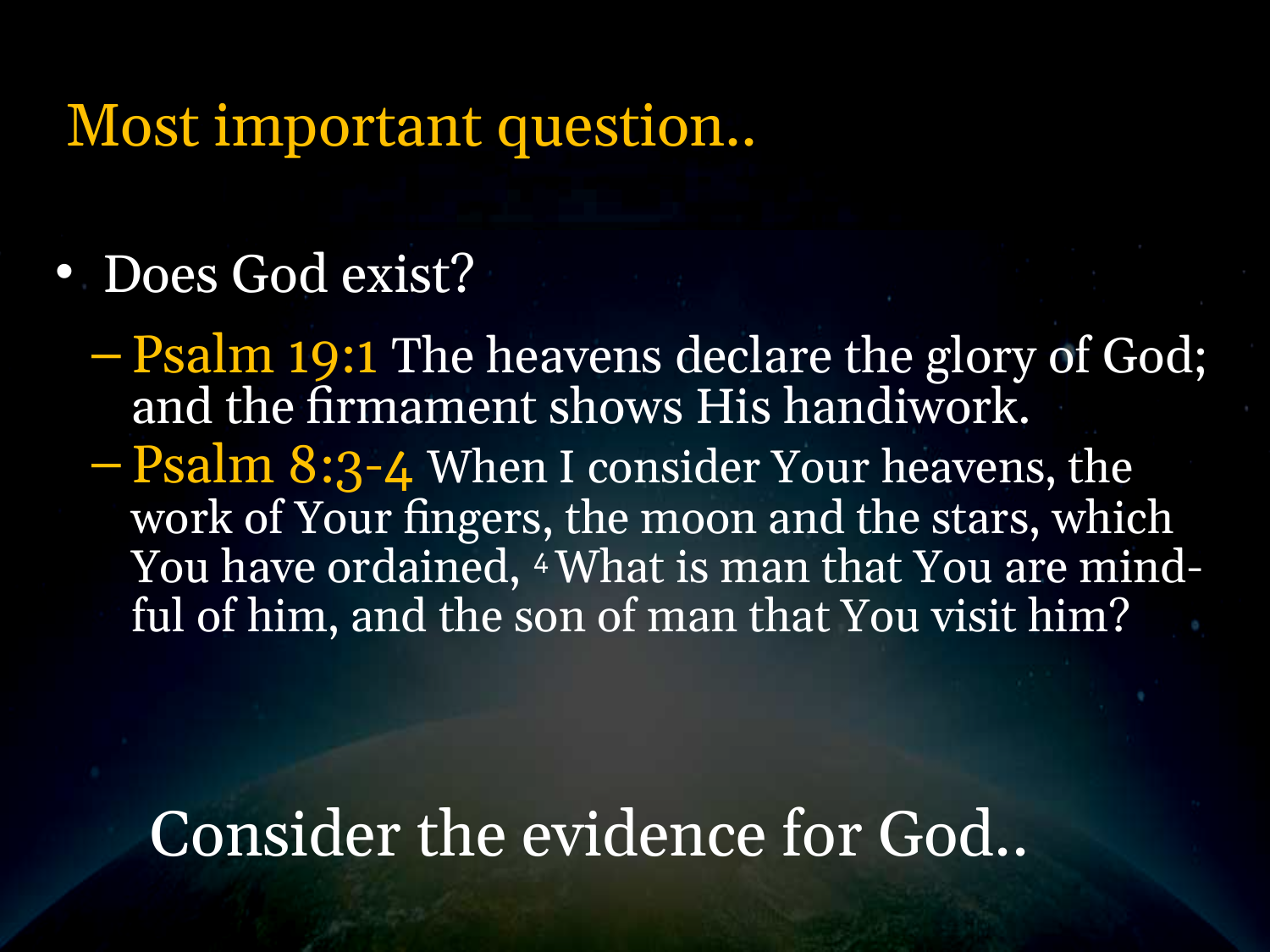

# Most important question..
Does God exist?
Psalm 19:1 The heavens declare the glory of God; and the firmament shows His handiwork.
Psalm 8:3-4 When I consider Your heavens, the work of Your fingers, the moon and the stars, which You have ordained, 4 What is man that You are mind- ful of him, and the son of man that You visit him?
Consider the evidence for God..